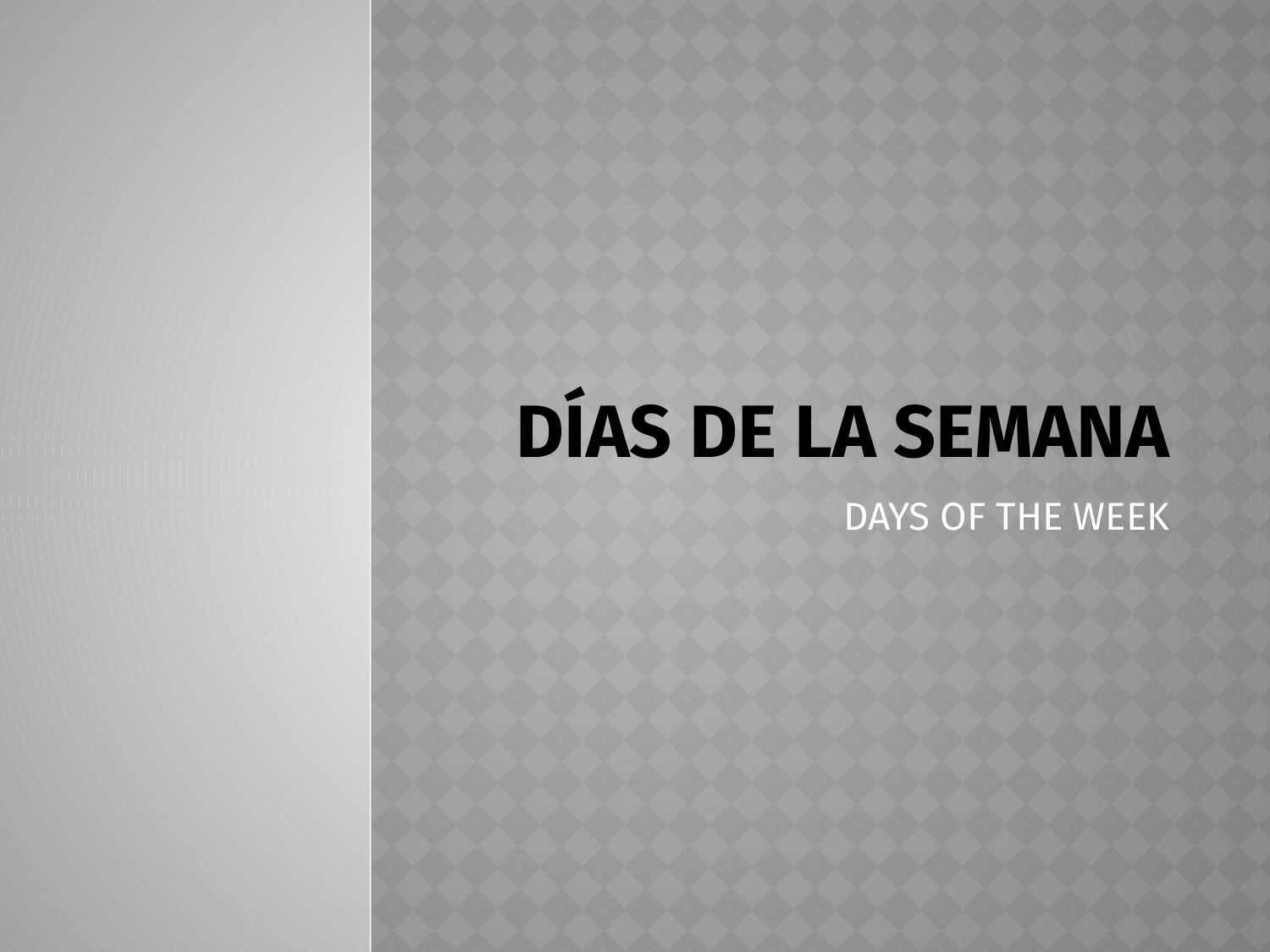

# Días de la semana
DAYS OF THE WEEK